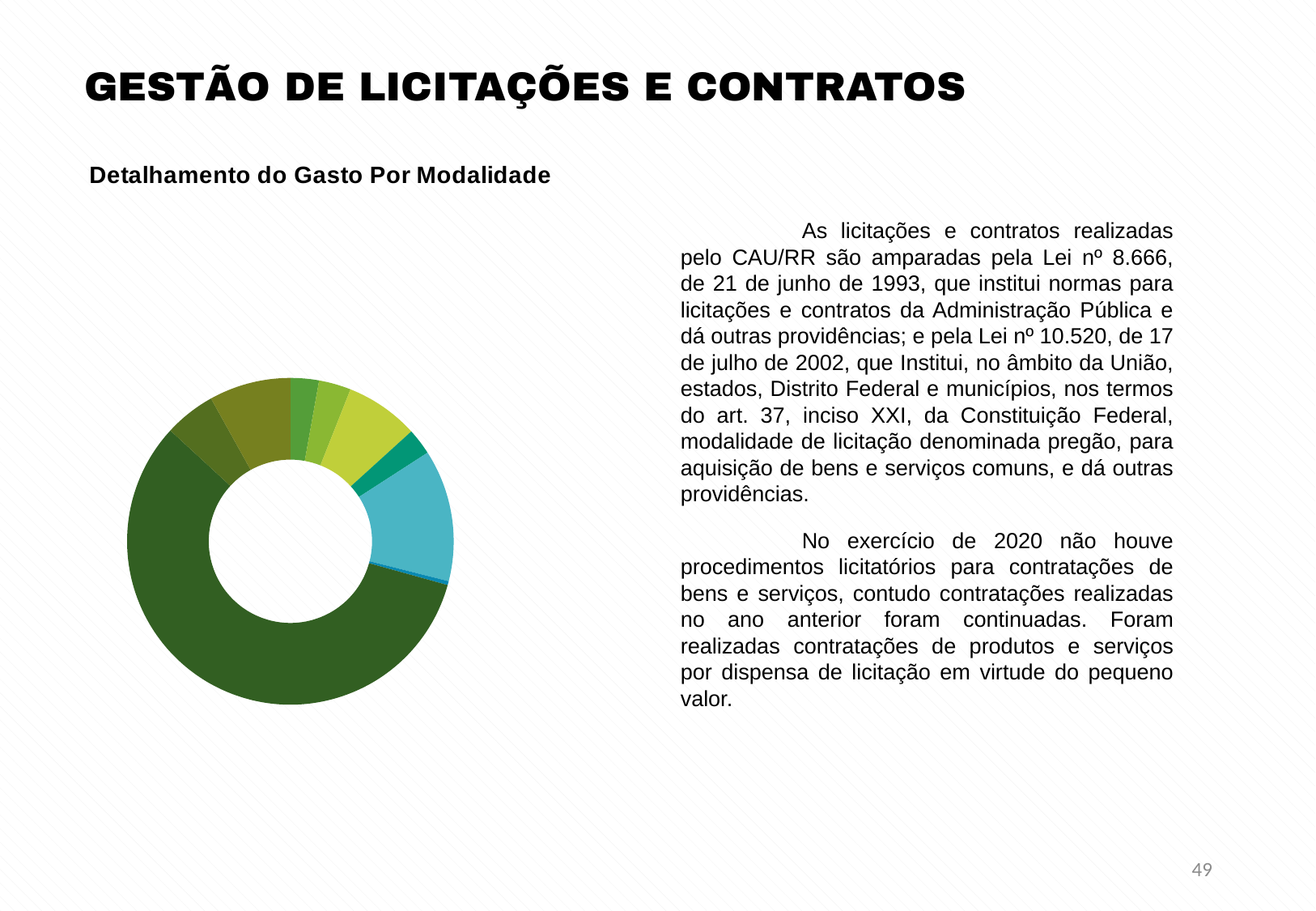

GESTÃO DE LICITAÇÕES E CONTRATOS

	As licitações e contratos realizadas pelo CAU/RR são amparadas pela Lei nº 8.666, de 21 de junho de 1993, que institui normas para licitações e contratos da Administração Pública e dá outras providências; e pela Lei nº 10.520, de 17 de julho de 2002, que Institui, no âmbito da União, estados, Distrito Federal e municípios, nos termos do art. 37, inciso XXI, da Constituição Federal, modalidade de licitação denominada pregão, para aquisição de bens e serviços comuns, e dá outras providências.
	No exercício de 2020 não houve procedimentos licitatórios para contratações de bens e serviços, contudo contratações realizadas no ano anterior foram continuadas. Foram realizadas contratações de produtos e serviços por dispensa de licitação em virtude do pequeno valor.

### Chart: Detalhamento do Gasto Por Modalidade

| Category |  |
|---|---|
| Tomada de Preços | 32560.0 |
| Pregão | 36776.71 |
| Concurso | 84000.0 |
| Adesão a ata de registros de preços | 30214.59 |
| Dispensa | 150890.1 |
| Suprimento de Fundos | 4508.92 |
| Pagamento em Folha | 665162.05 |
| Diárias | 58568.56 |
| Outros | 93355.09 |
49